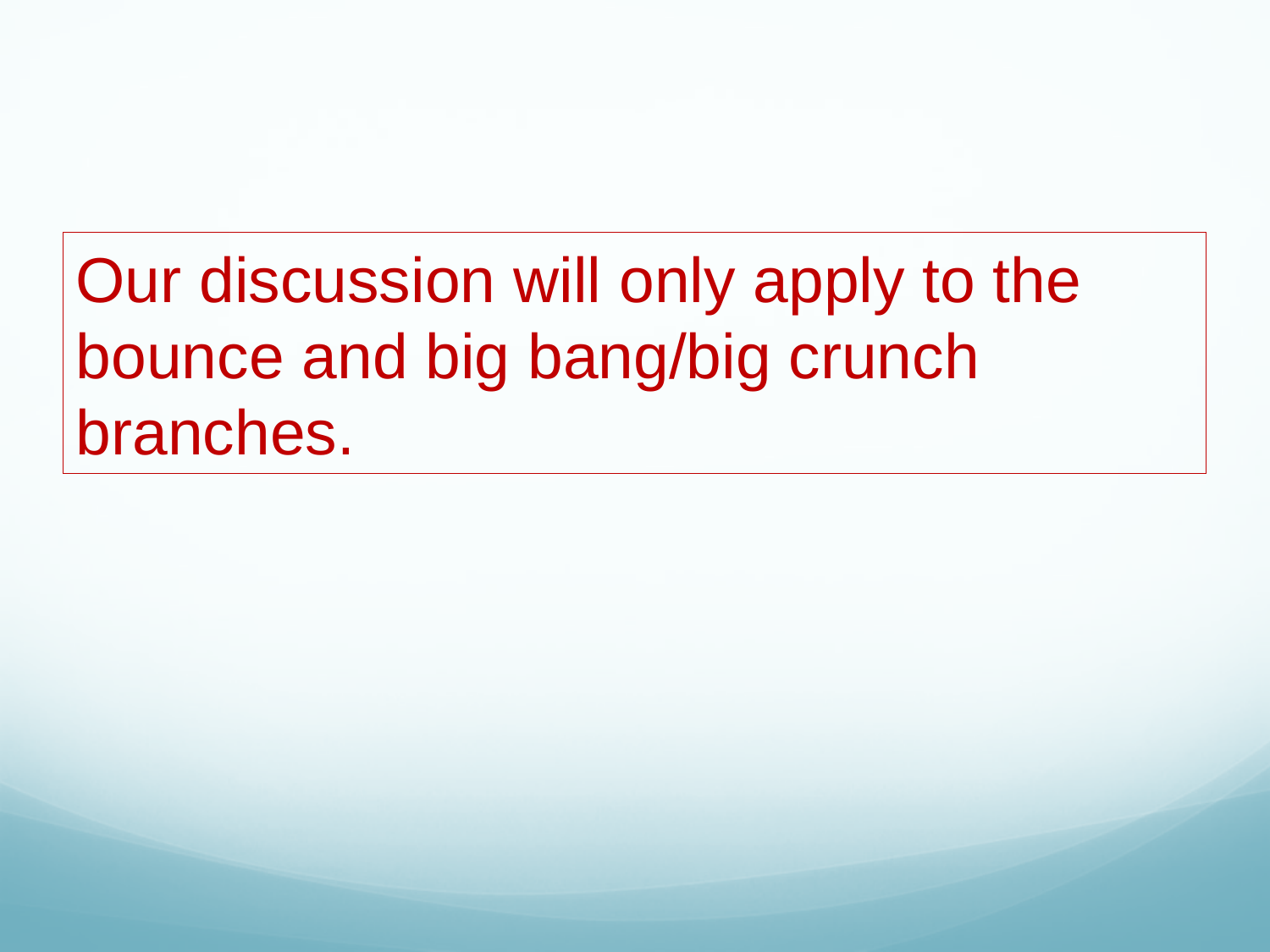

Our discussion will only apply to the bounce and big bang/big crunch branches.